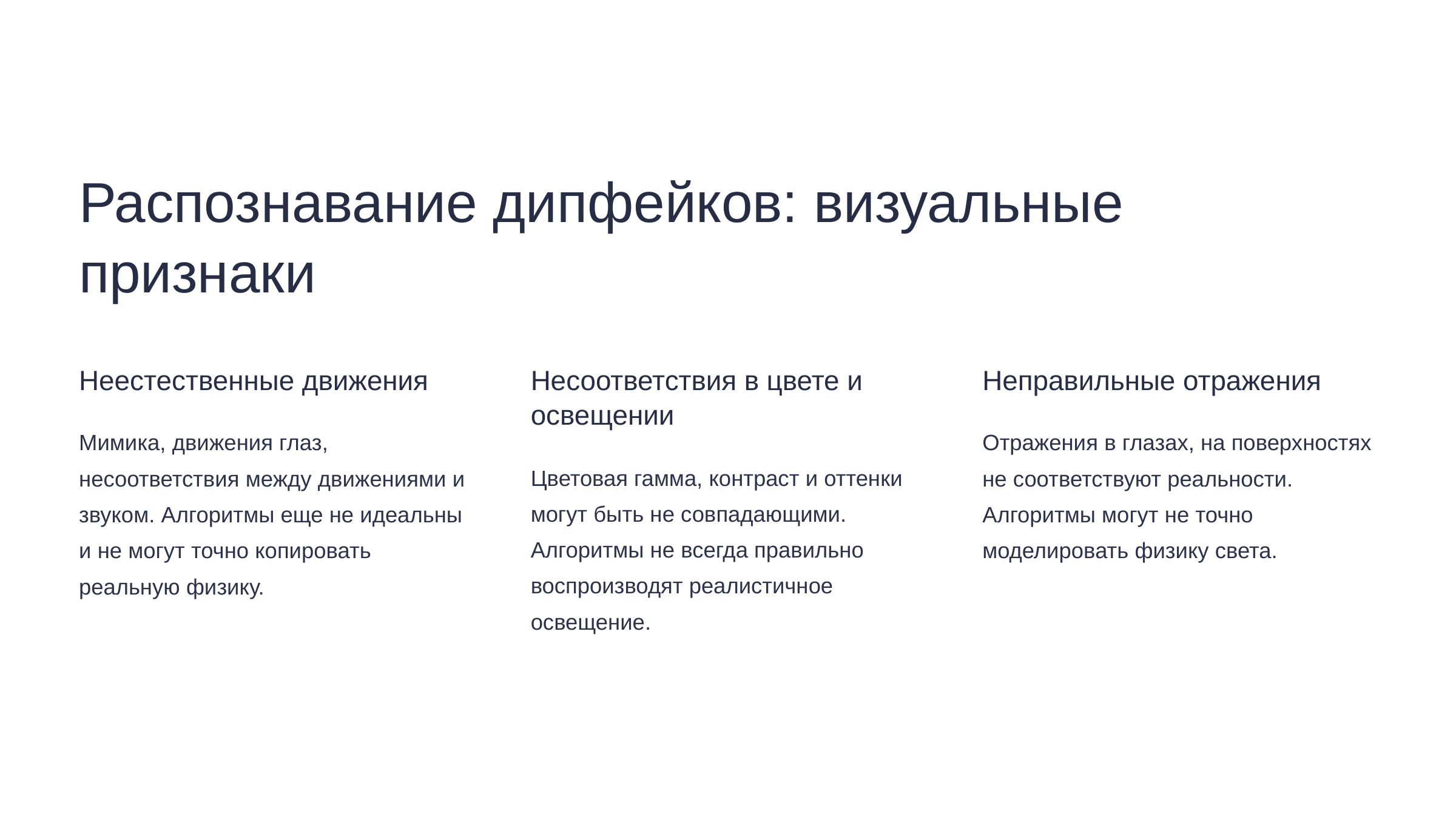

Распознавание дипфейков: визуальные признаки
Неестественные движения
Несоответствия в цвете и освещении
Неправильные отражения
Мимика, движения глаз, несоответствия между движениями и звуком. Алгоритмы еще не идеальны и не могут точно копировать реальную физику.
Отражения в глазах, на поверхностях не соответствуют реальности. Алгоритмы могут не точно моделировать физику света.
Цветовая гамма, контраст и оттенки могут быть не совпадающими. Алгоритмы не всегда правильно воспроизводят реалистичное освещение.